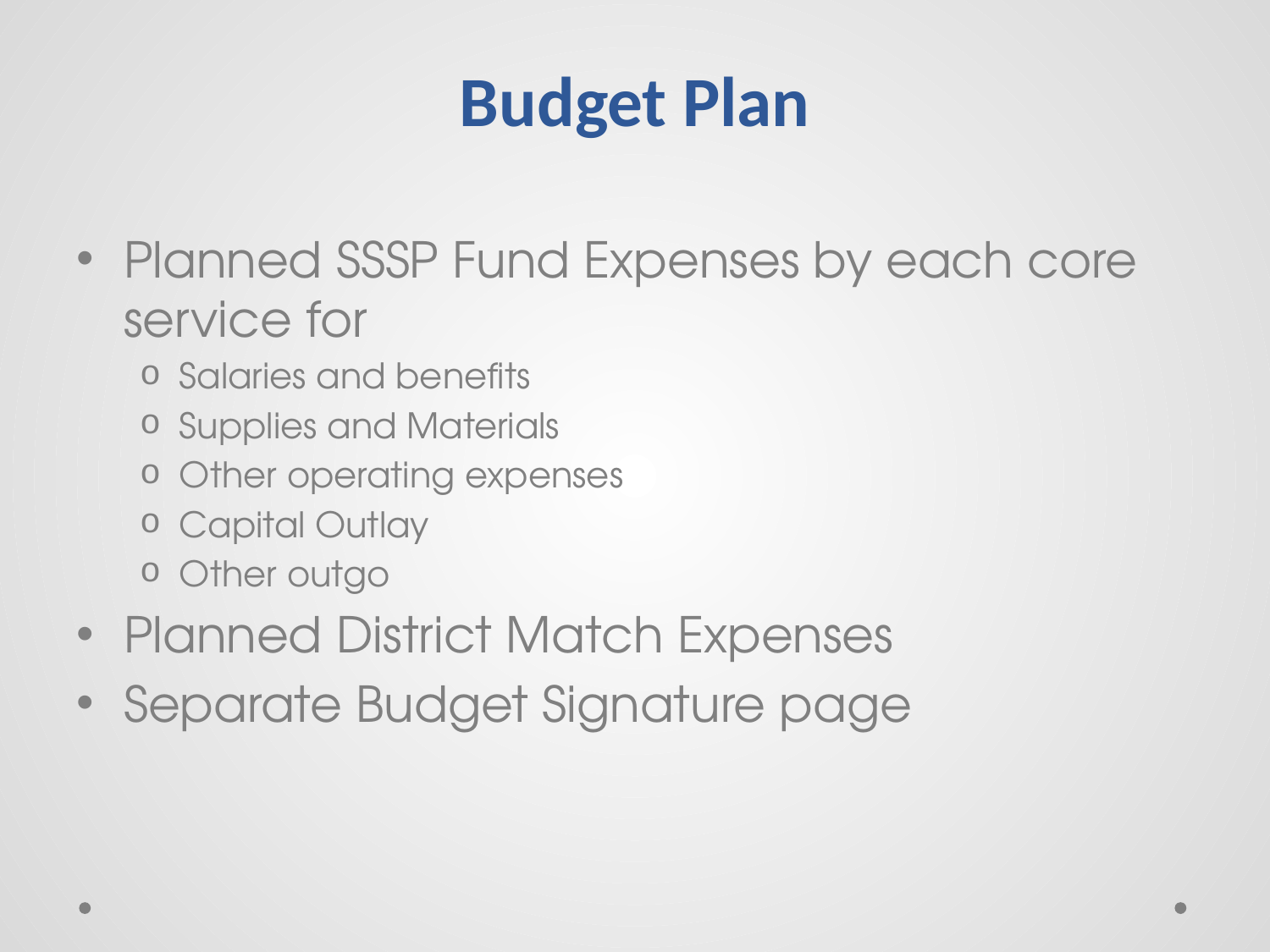

# Budget Plan
Planned SSSP Fund Expenses by each core service for
Salaries and benefits
Supplies and Materials
Other operating expenses
Capital Outlay
Other outgo
Planned District Match Expenses
Separate Budget Signature page